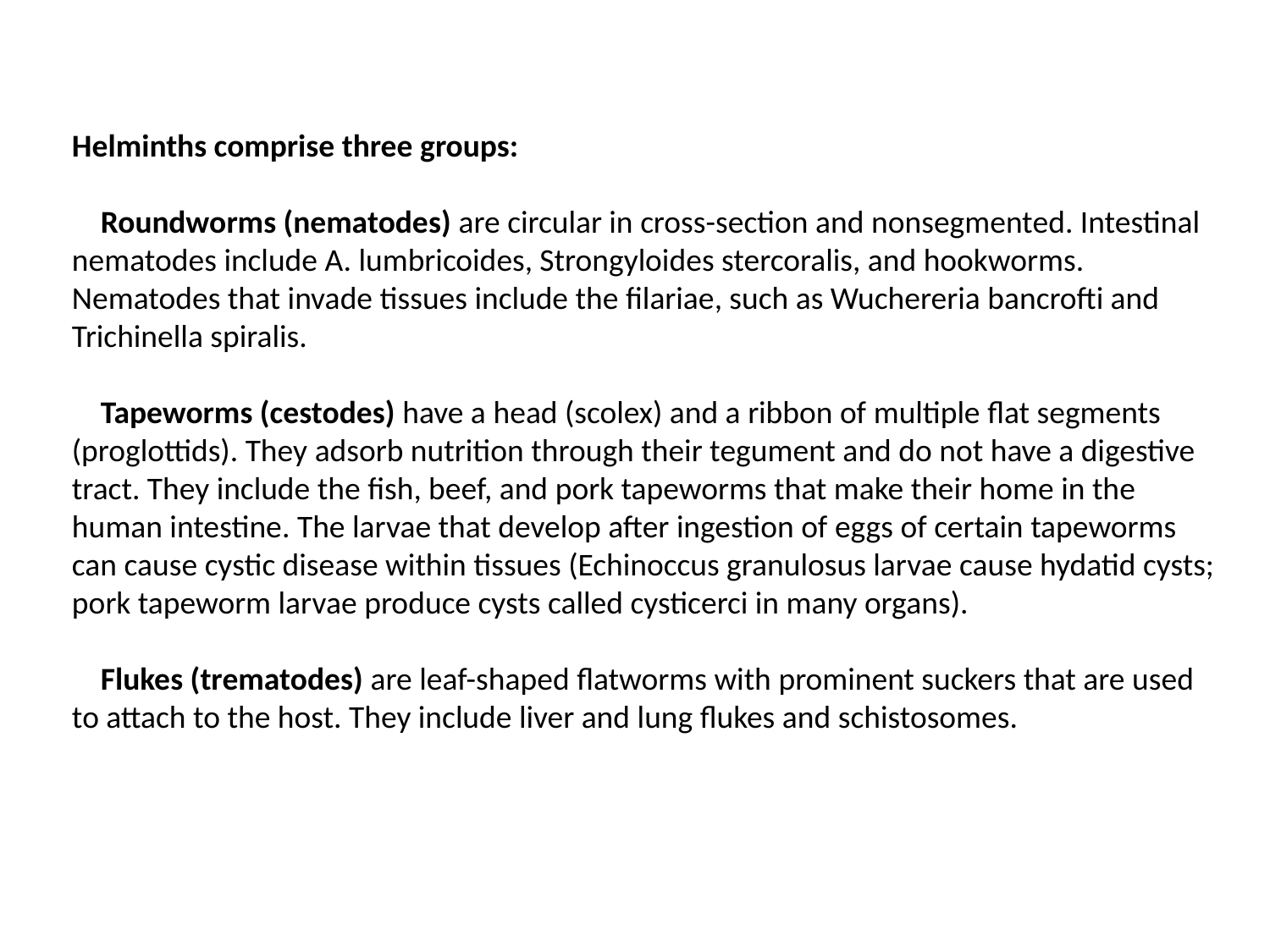

Helminths comprise three groups:

    Roundworms (nematodes) are circular in cross-section and nonsegmented. Intestinal nematodes include A. lumbricoides, Strongyloides stercoralis, and hookworms. Nematodes that invade tissues include the filariae, such as Wuchereria bancrofti and Trichinella spiralis.

    Tapeworms (cestodes) have a head (scolex) and a ribbon of multiple flat segments (proglottids). They adsorb nutrition through their tegument and do not have a digestive tract. They include the fish, beef, and pork tapeworms that make their home in the human intestine. The larvae that develop after ingestion of eggs of certain tapeworms can cause cystic disease within tissues (Echinoccus granulosus larvae cause hydatid cysts; pork tapeworm larvae produce cysts called cysticerci in many organs).

    Flukes (trematodes) are leaf-shaped flatworms with prominent suckers that are used to attach to the host. They include liver and lung flukes and schistosomes.